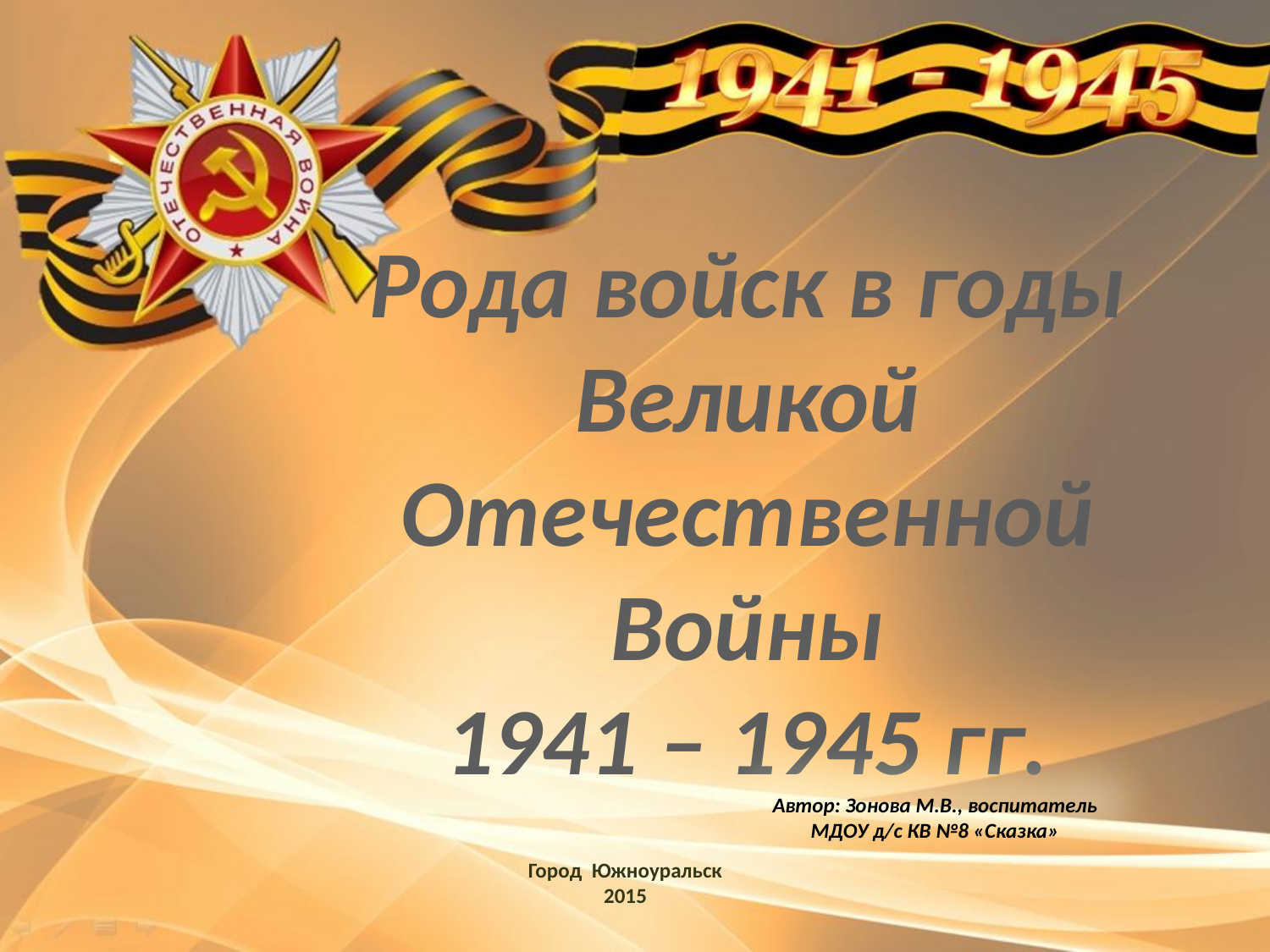

Рода войск в годы Великой Отечественной Войны
1941 – 1945 гг.

Автор: Зонова М.В., воспитатель
МДОУ д/с КВ №8 «Сказка»

Город  Южноуральск
2015